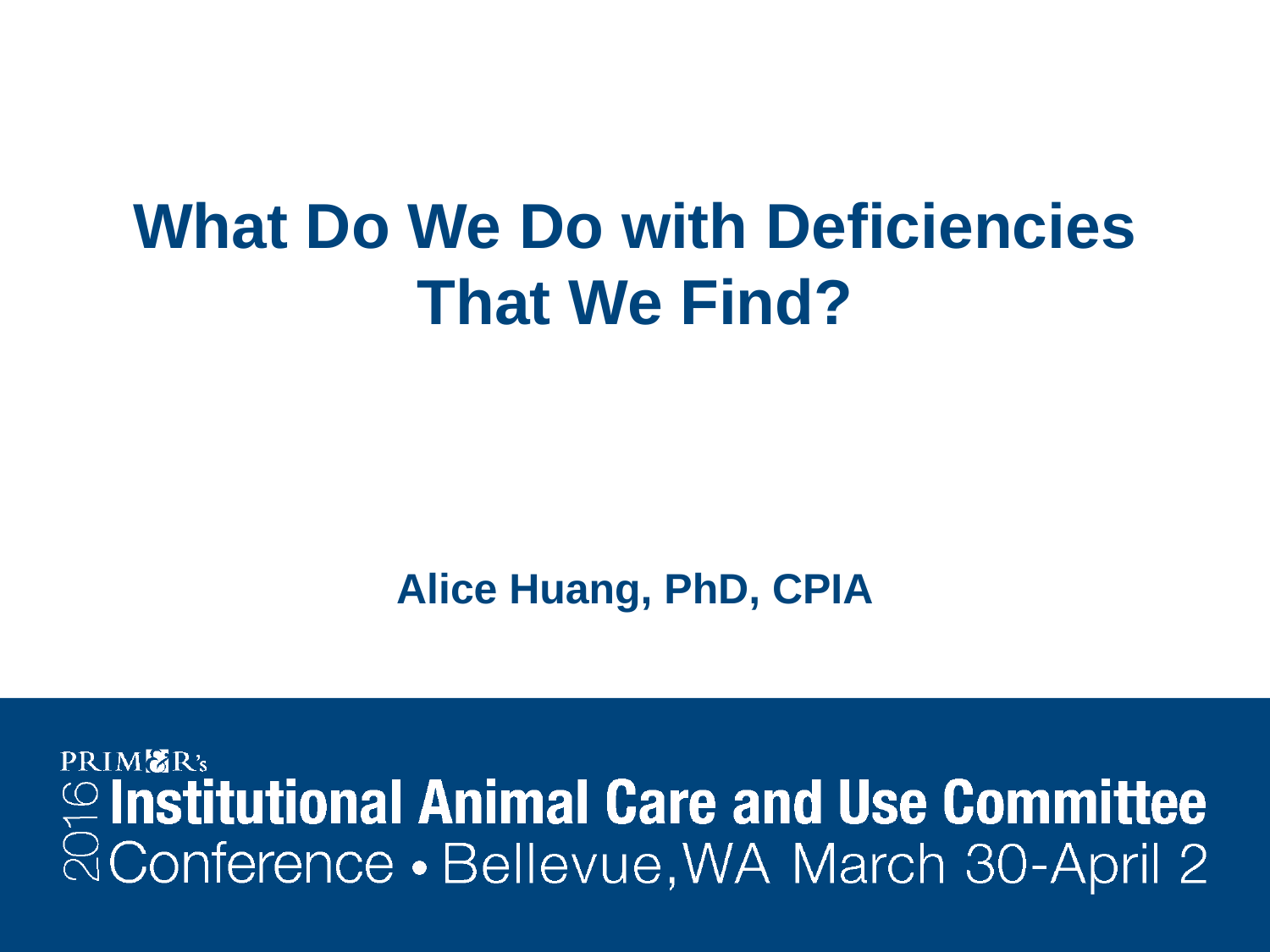

# What Do We Do with Deficiencies That We Find?
Alice Huang, PhD, CPIA